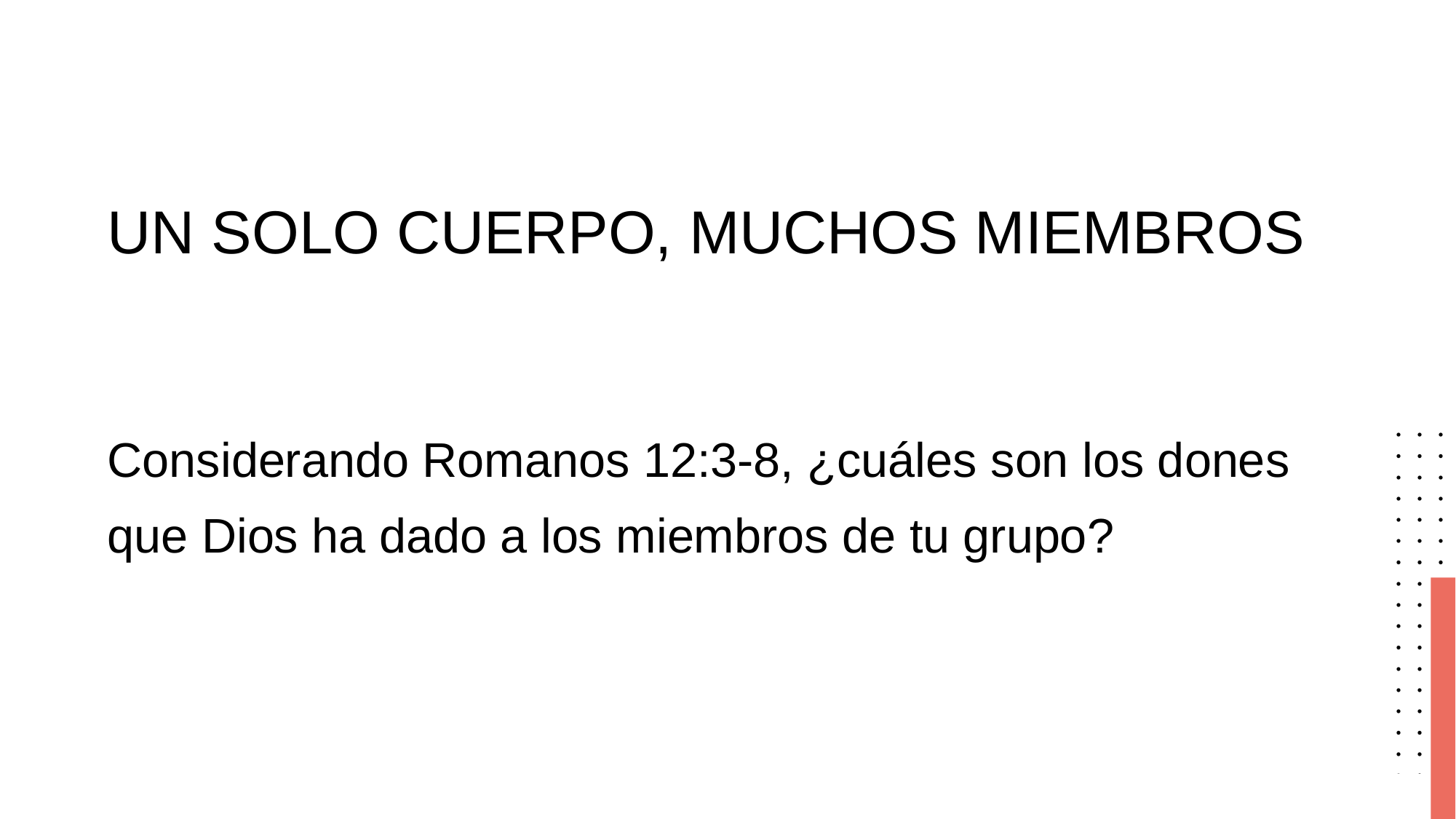

# UN SOLO CUERPO, MUCHOS MIEMBROS
Considerando Romanos 12:3-8, ¿cuáles son los dones que Dios ha dado a los miembros de tu grupo?